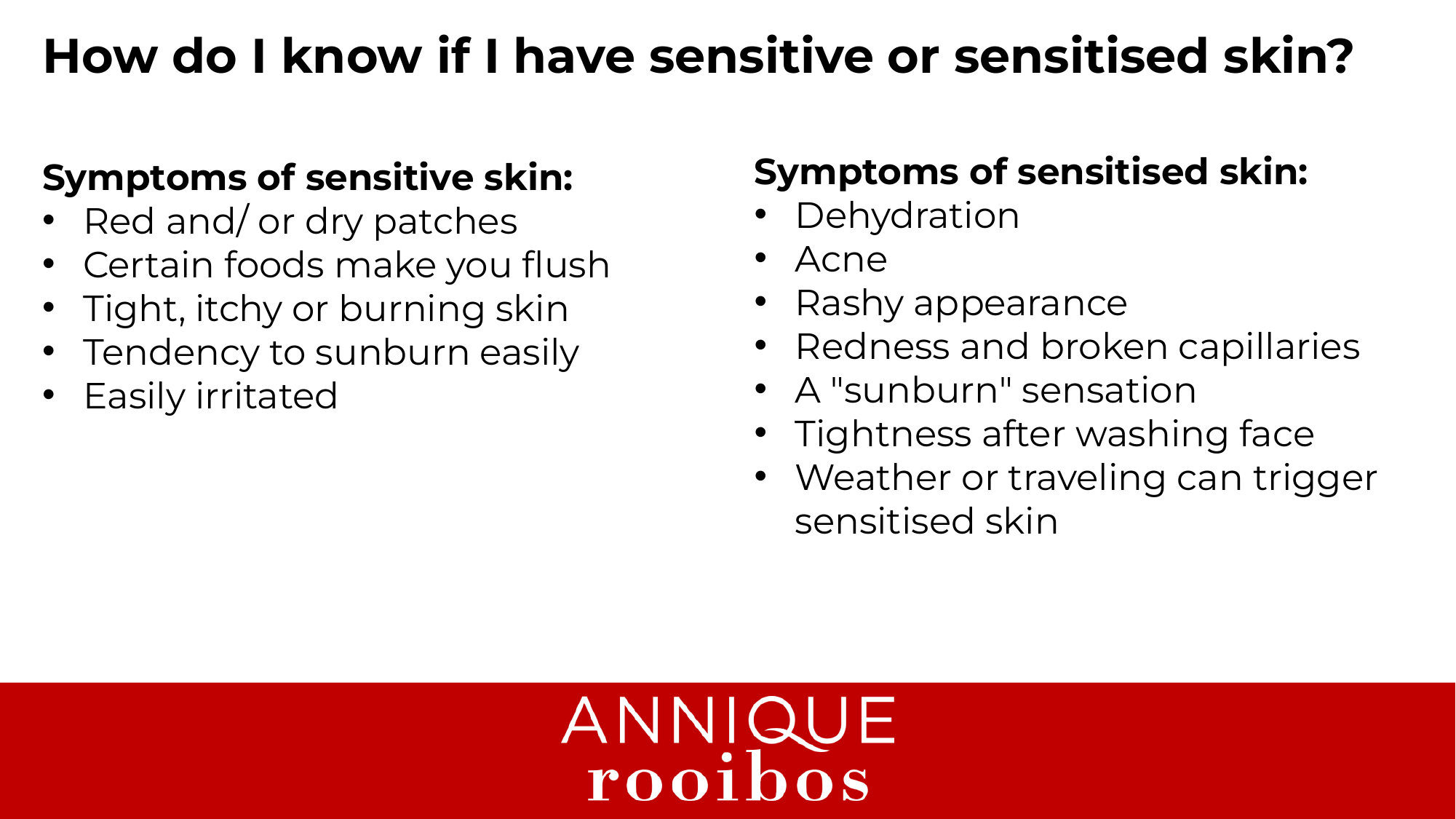

How do I know if I have sensitive or sensitised skin?
Symptoms of sensitive skin:
Red and/ or dry patches
Certain foods make you flush
Tight, itchy or burning skin
Tendency to sunburn easily
Easily irritated

Symptoms of sensitised skin:
Dehydration
Acne
Rashy appearance
Redness and broken capillaries
A "sunburn" sensation
Tightness after washing face
Weather or traveling can trigger sensitised skin